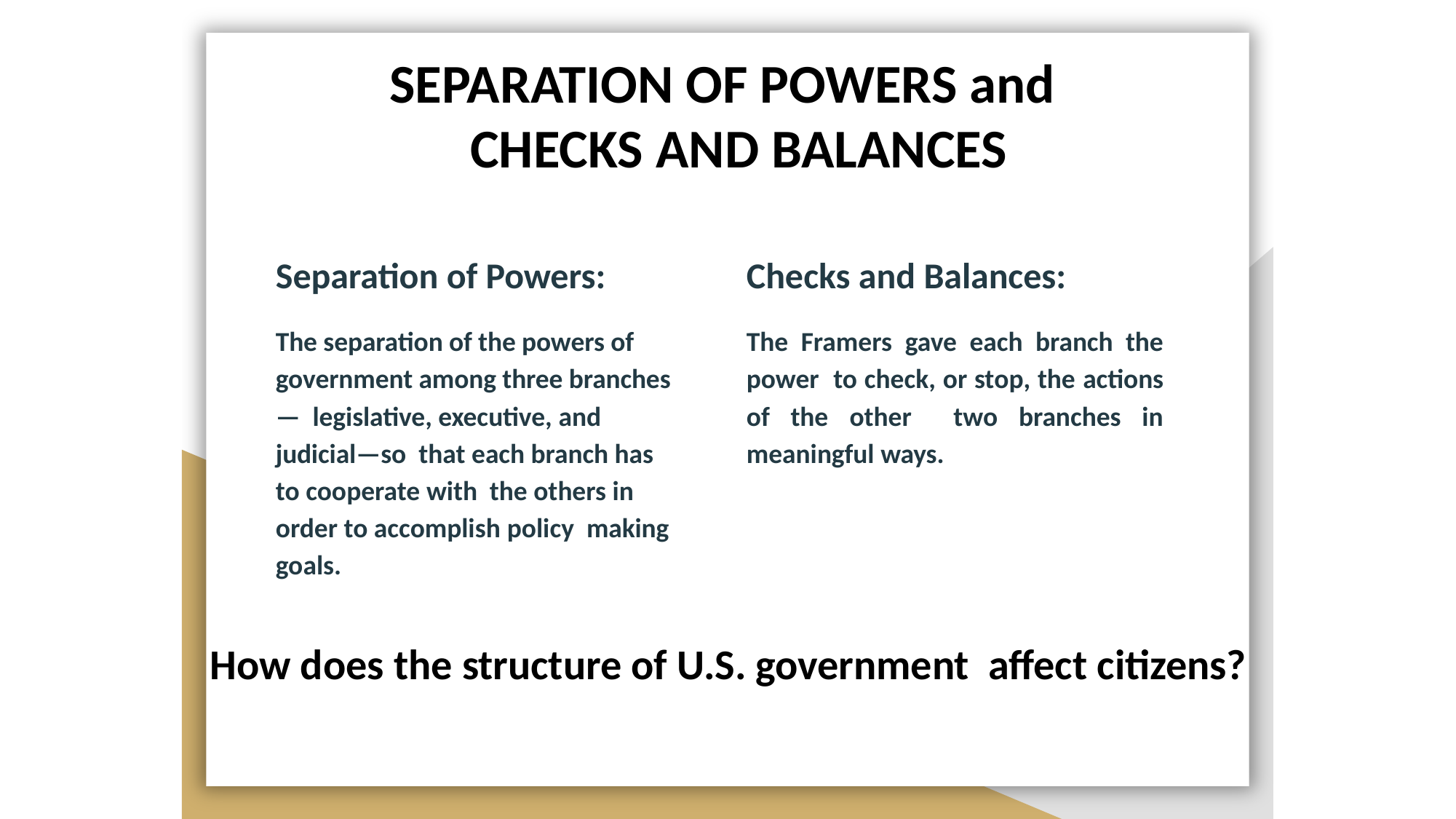

# SEPARATION OF POWERS and  CHECKS AND BALANCES

Separation of Powers:
The separation of the powers of  government among three branches—  legislative, executive, and judicial—so  that each branch has to cooperate with  the others in order to accomplish policy  making goals.
Checks and Balances:
The Framers gave each branch the power  to check, or stop, the actions of the other  two branches in meaningful ways.

How does the structure of U.S. government  aﬀect citizens?